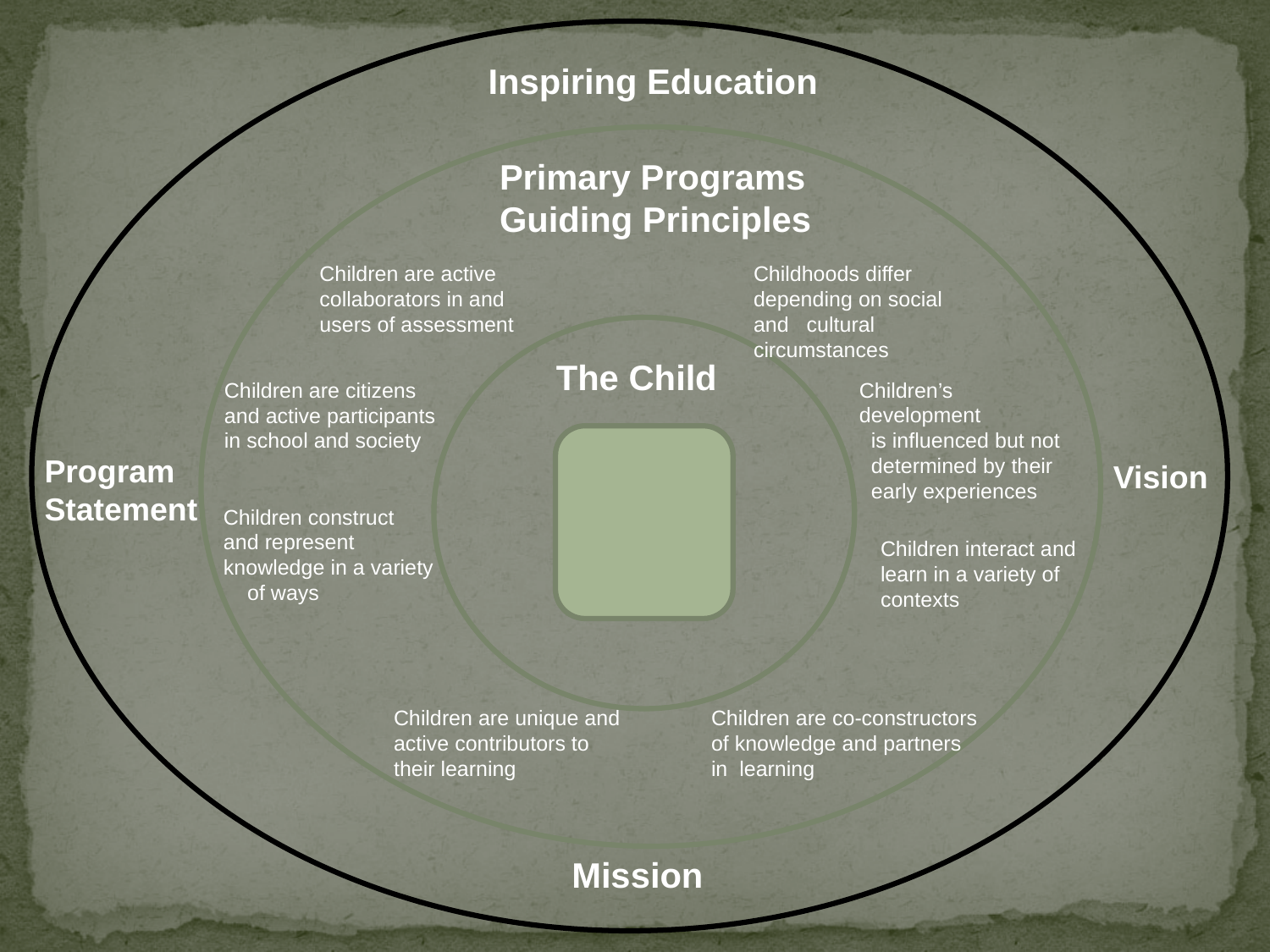

Inspiring Education

Primary Programs Guiding Principles

Children are active
collaborators in and users of assessment
Childhoods differ depending on social and   cultural circumstances

    The Child
Children are citizens and active participants in school and society
Children’s development
  is influenced but not
  determined by their
  early experiences
          Vision

Program Statement
       Children construct
       and represent
       knowledge in a variety
           of ways
Children interact and
learn in a variety of
contexts
Children are unique and
active contributors to their learning
Children are co-constructors
of knowledge and partners
in  learning
  Mission